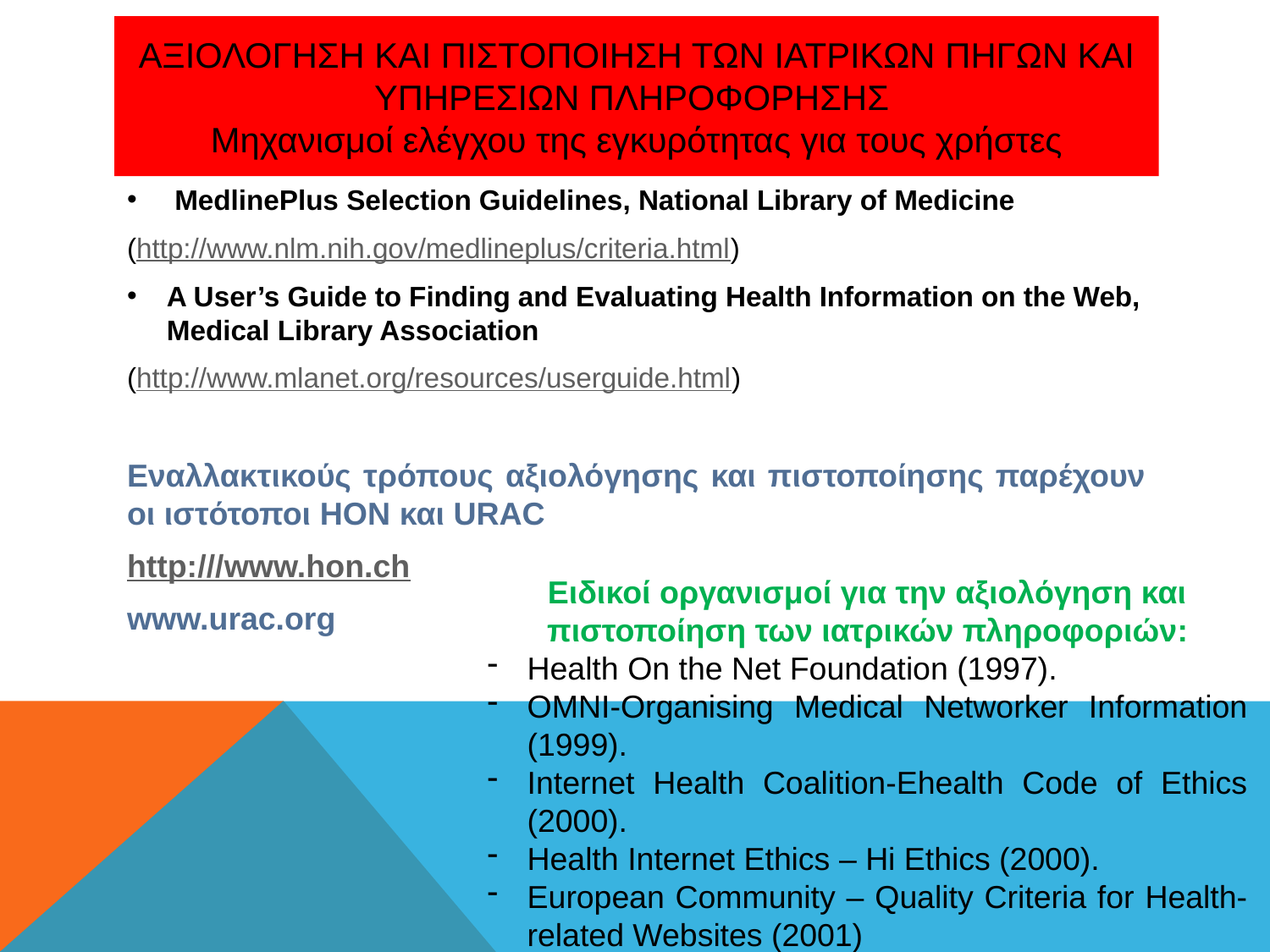

# ΑΞΙΟΛΟΓΗΣΗ ΚΑΙ ΠΙΣΤΟΠΟΙΗΣΗ ΤΩΝ ΙΑΤΡΙΚΩΝ ΠΗΓΩΝ ΚΑΙ ΥΠΗΡΕΣΙΩΝ ΠΛΗΡΟΦΟΡΗΣΗΣ Μηχανισμοί ελέγχου της εγκυρότητας για τους χρήστες
MedlinePlus Selection Guidelines, National Library of Medicine
(http://www.nlm.nih.gov/medlineplus/criteria.html)
A User’s Guide to Finding and Evaluating Health Information on the Web, Medical Library Association
(http://www.mlanet.org/resources/userguide.html)

Εναλλακτικούς τρόπους αξιολόγησης και πιστοποίησης παρέχουν οι ιστότοποι HON και URAC
http:///www.hon.ch
www.urac.org
Ειδικοί οργανισμοί για την αξιολόγηση και πιστοποίηση των ιατρικών πληροφοριών:
Health On the Net Foundation (1997).
OMNI-Organising Medical Networker Information (1999).
Internet Health Coalition-Ehealth Code of Ethics (2000).
Health Internet Ethics – Hi Ethics (2000).
European Community – Quality Criteria for Health-related Websites (2001)